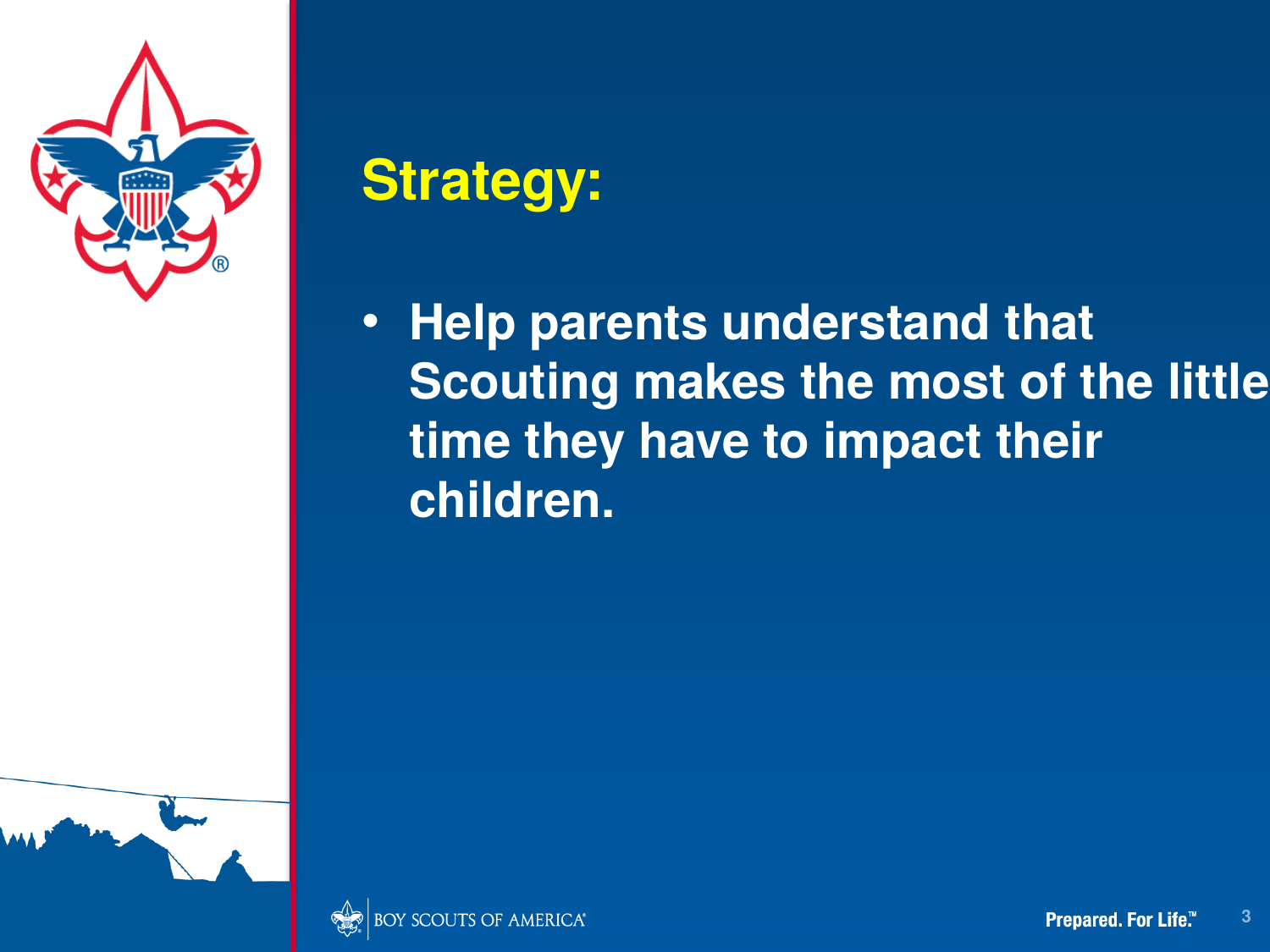

Strategy:

Help parents understand that Scouting makes the most of the little time they have to impact their children.

3